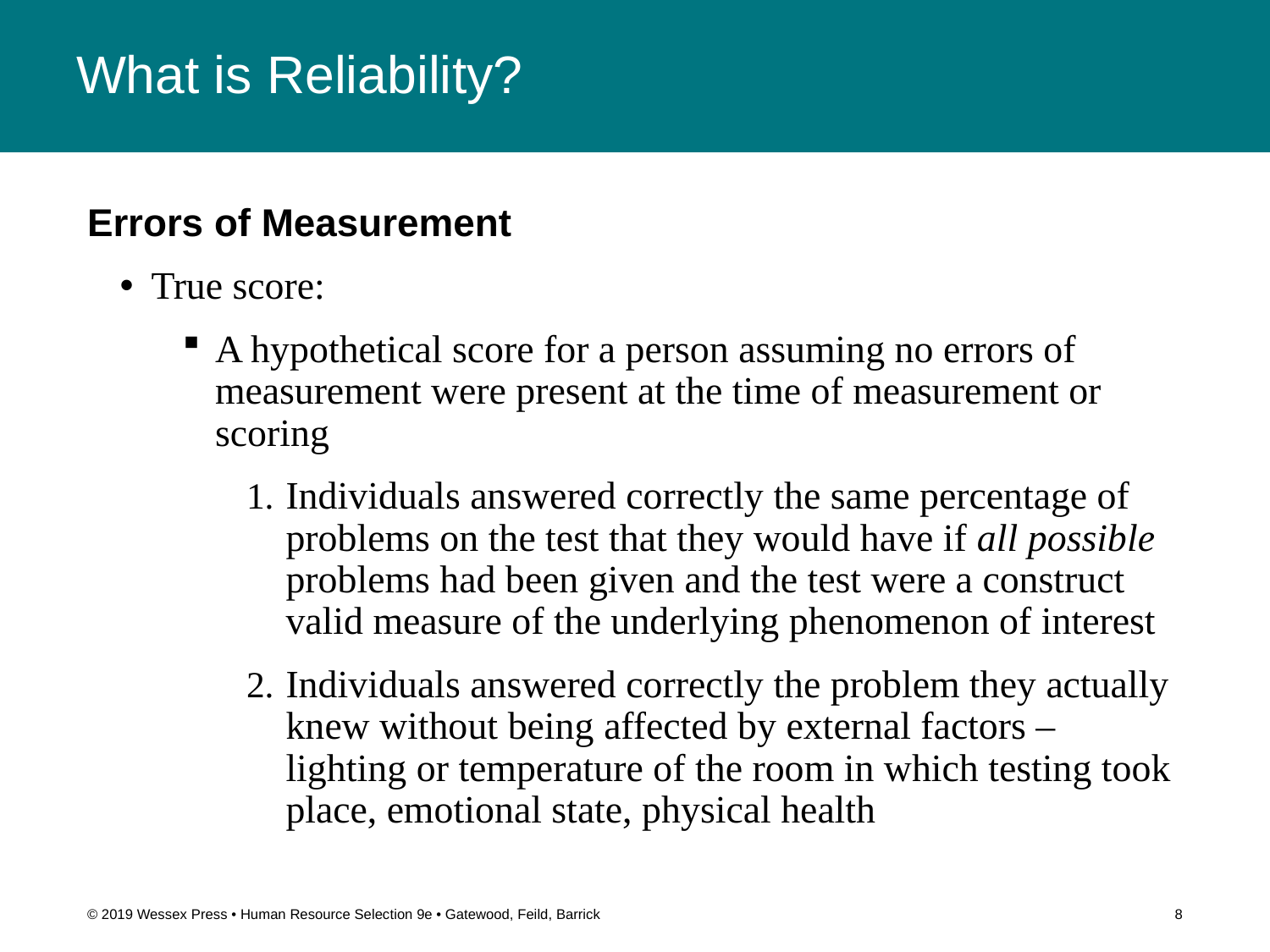

# What is Reliability?
Errors of Measurement
True score:
A hypothetical score for a person assuming no errors of measurement were present at the time of measurement or scoring
Individuals answered correctly the same percentage of problems on the test that they would have if all possible problems had been given and the test were a construct valid measure of the underlying phenomenon of interest
Individuals answered correctly the problem they actually knew without being affected by external factors – lighting or temperature of the room in which testing took place, emotional state, physical health
© 2019 Wessex Press • Human Resource Selection 9e • Gatewood, Feild, Barrick
8